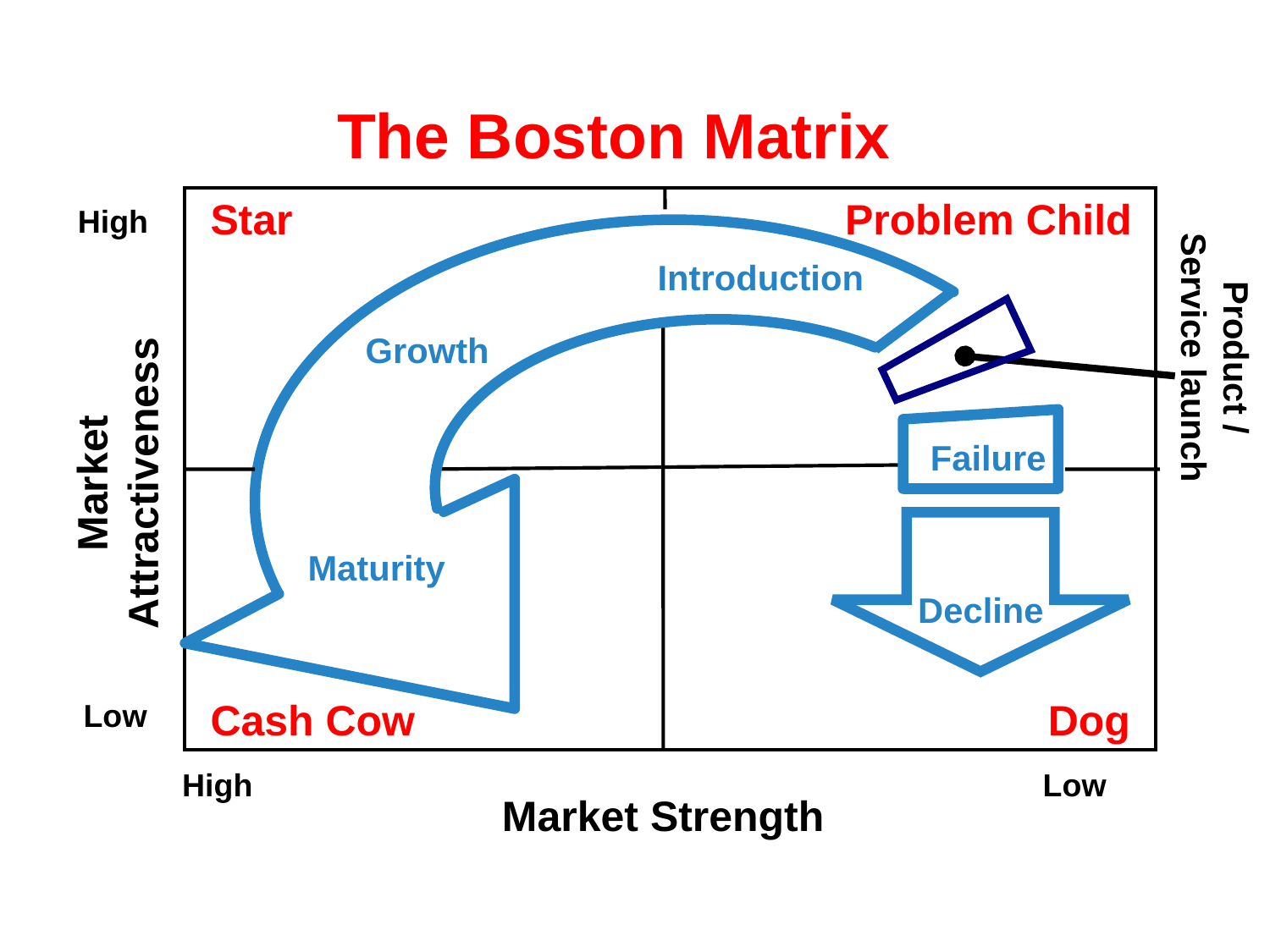

The Boston Matrix
Star
Problem Child

High

Introduction

Product / Service launch

Growth

Failure

Maturity
Decline
Cash Cow
Dog
Low
High
Low
Market Strength

Market Attractiveness